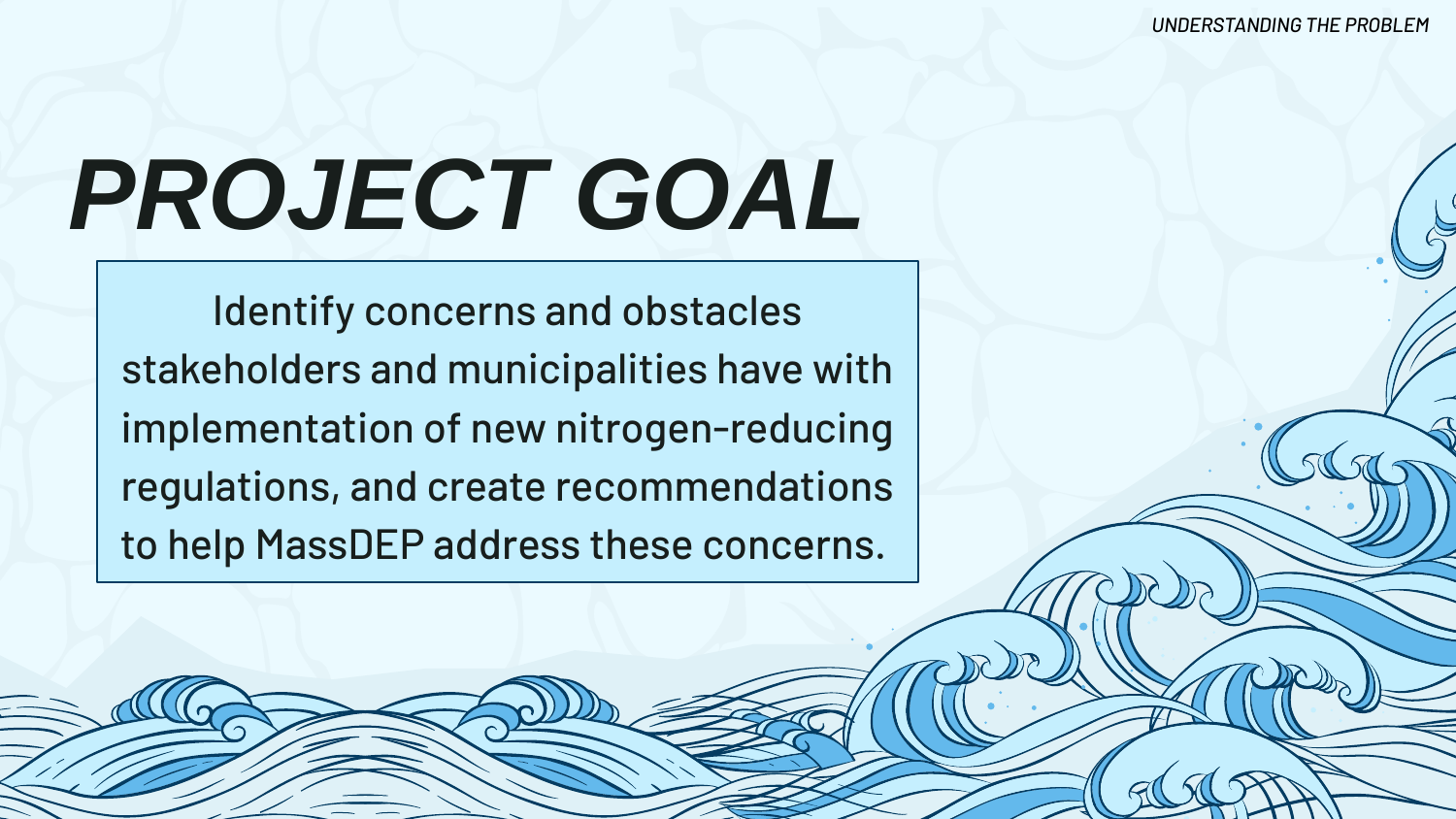

UNDERSTANDING THE PROBLEM
# PROJECT GOAL
Identify concerns and obstacles stakeholders and municipalities have with implementation of new nitrogen-reducing regulations, and create recommendations to help MassDEP address these concerns.